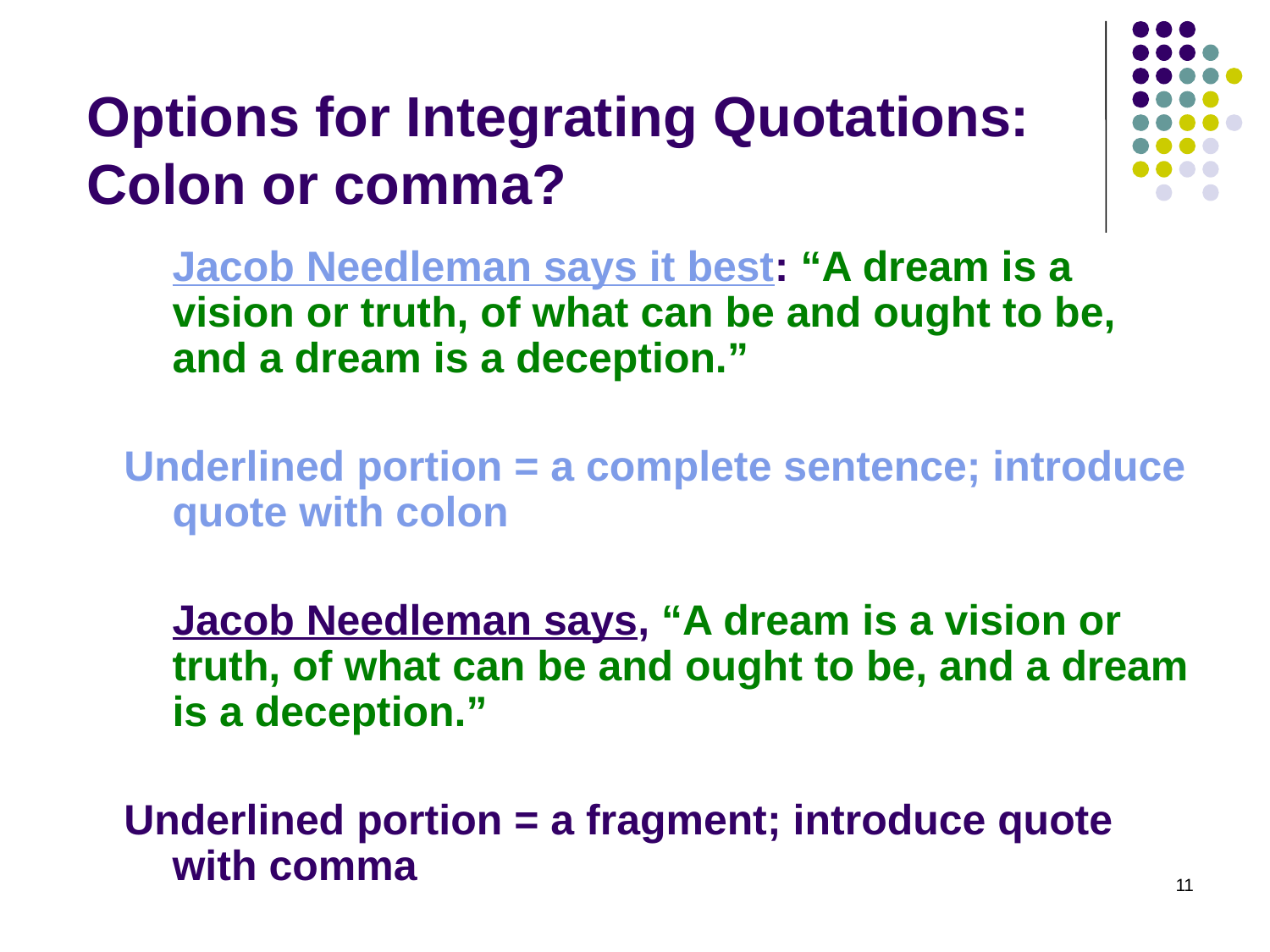

# Options for Integrating Quotations: Colon or comma?
	Jacob Needleman says it best: “A dream is a vision or truth, of what can be and ought to be, and a dream is a deception.”

Underlined portion = a complete sentence; introduce quote with colon

	Jacob Needleman says, “A dream is a vision or truth, of what can be and ought to be, and a dream is a deception.”

Underlined portion = a fragment; introduce quote with comma

11